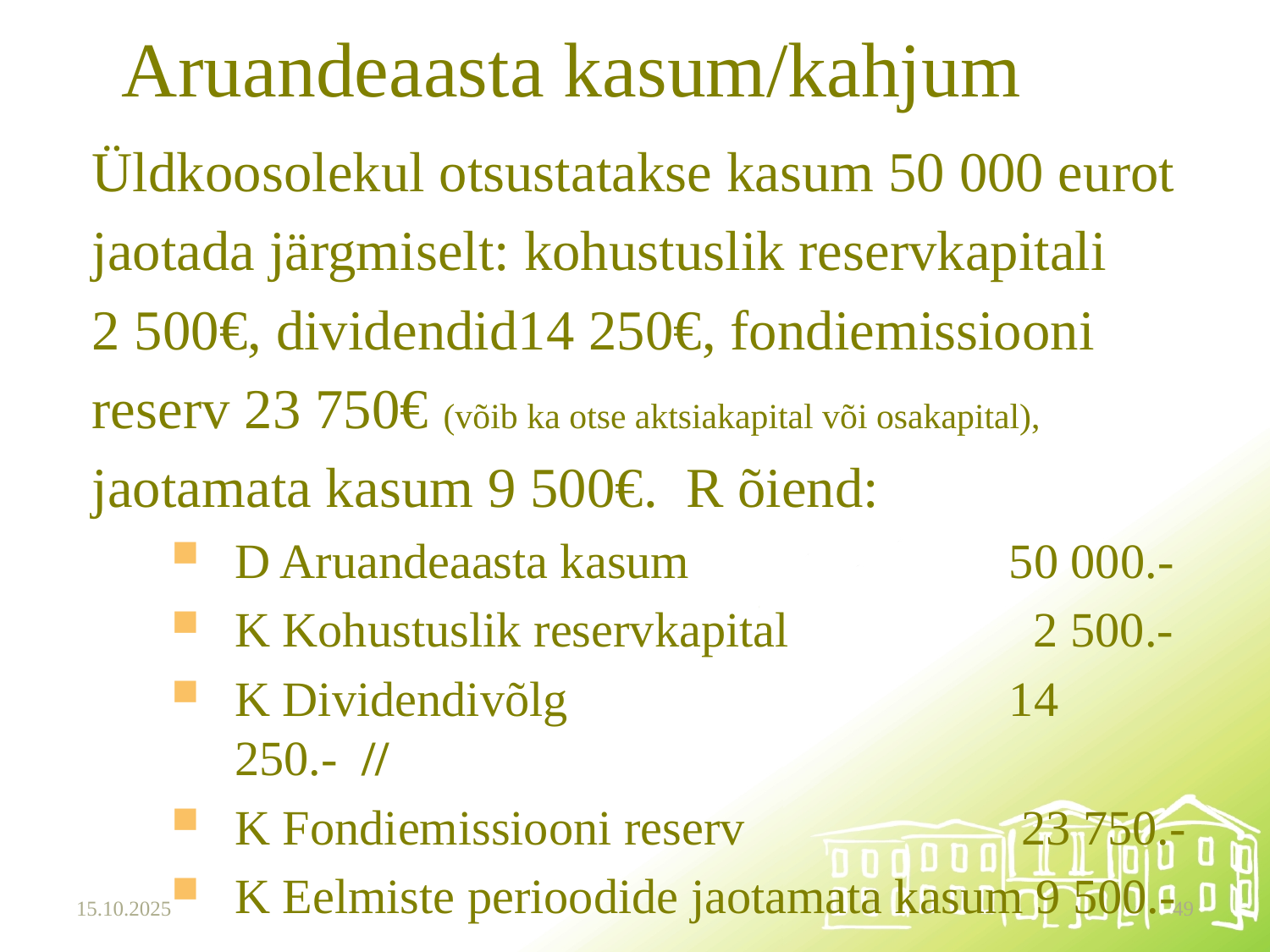

# Aruandeaasta kasum/kahjum
Üldkoosolekul otsustatakse kasum 50 000 eurot
jaotada järgmiselt: kohustuslik reservkapitali
2 500€, dividendid14 250€, fondiemissiooni
reserv 23 750€ (võib ka otse aktsiakapital või osakapital),
jaotamata kasum 9 500€.  R õiend:
D Aruandeaasta kasum			 50 000.-
K Kohustuslik reservkapital		   2 500.-
K Dividendivõlg				 14 250.-  //
K Fondiemissiooni reserv		  23 750.-
K Eelmiste perioodide jaotamata kasum 9 500.-

15.10.2025

49